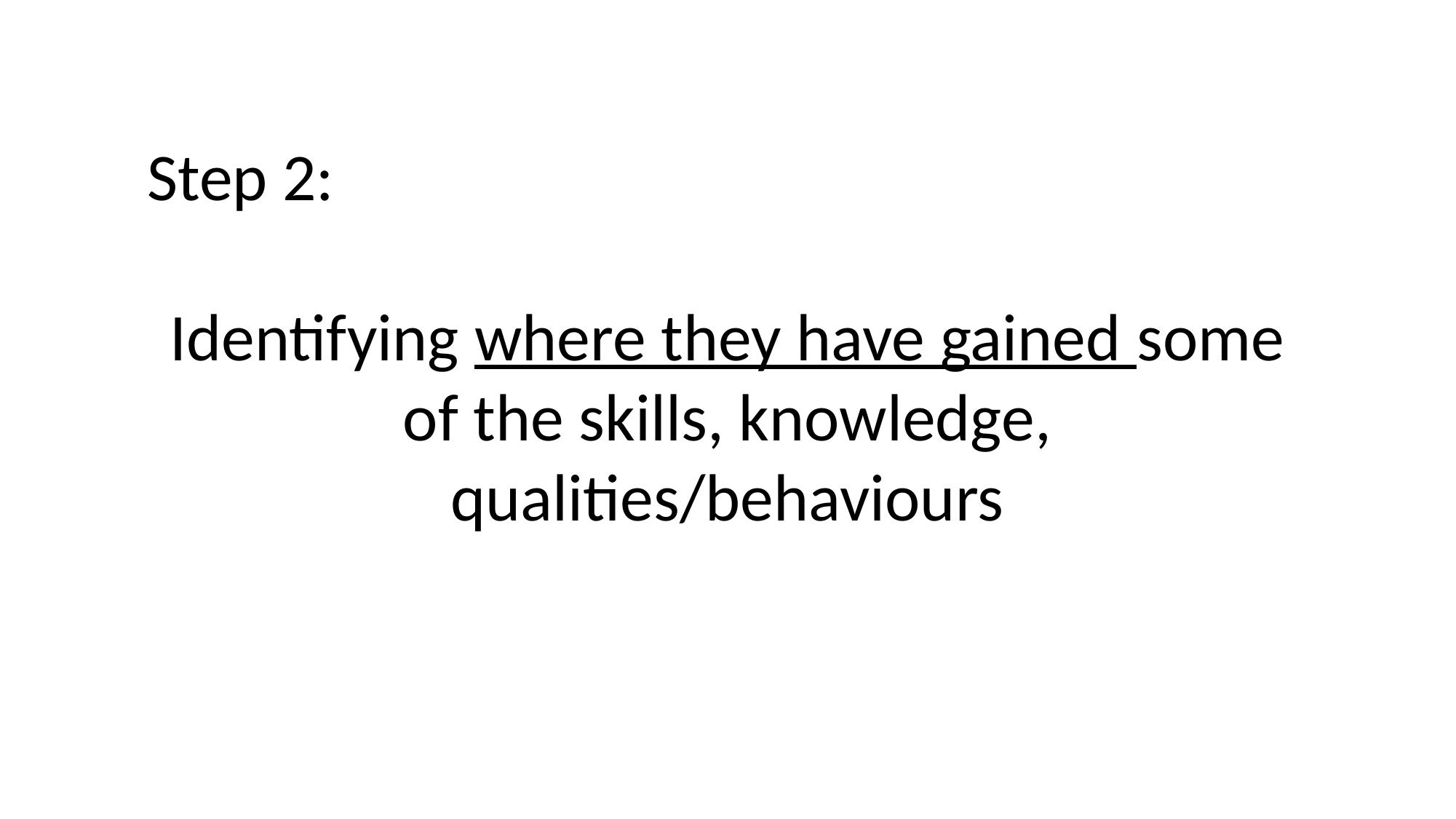

Step 2:

Identifying where they have gained some of the skills, knowledge, qualities/behaviours